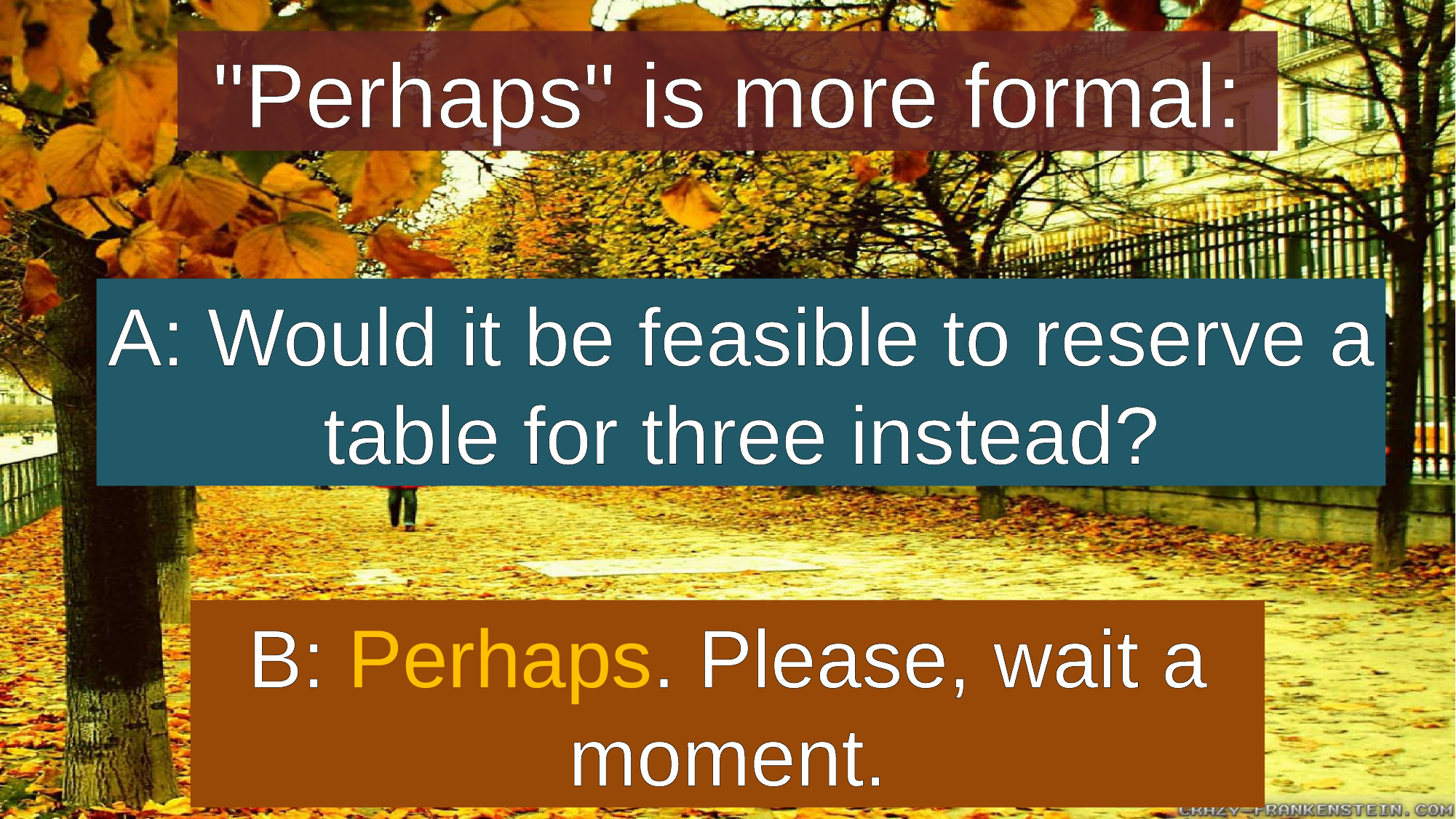

"Perhaps" is more formal:
A: Would it be feasible to reserve a table for three instead?
B: Perhaps. Please, wait a moment.